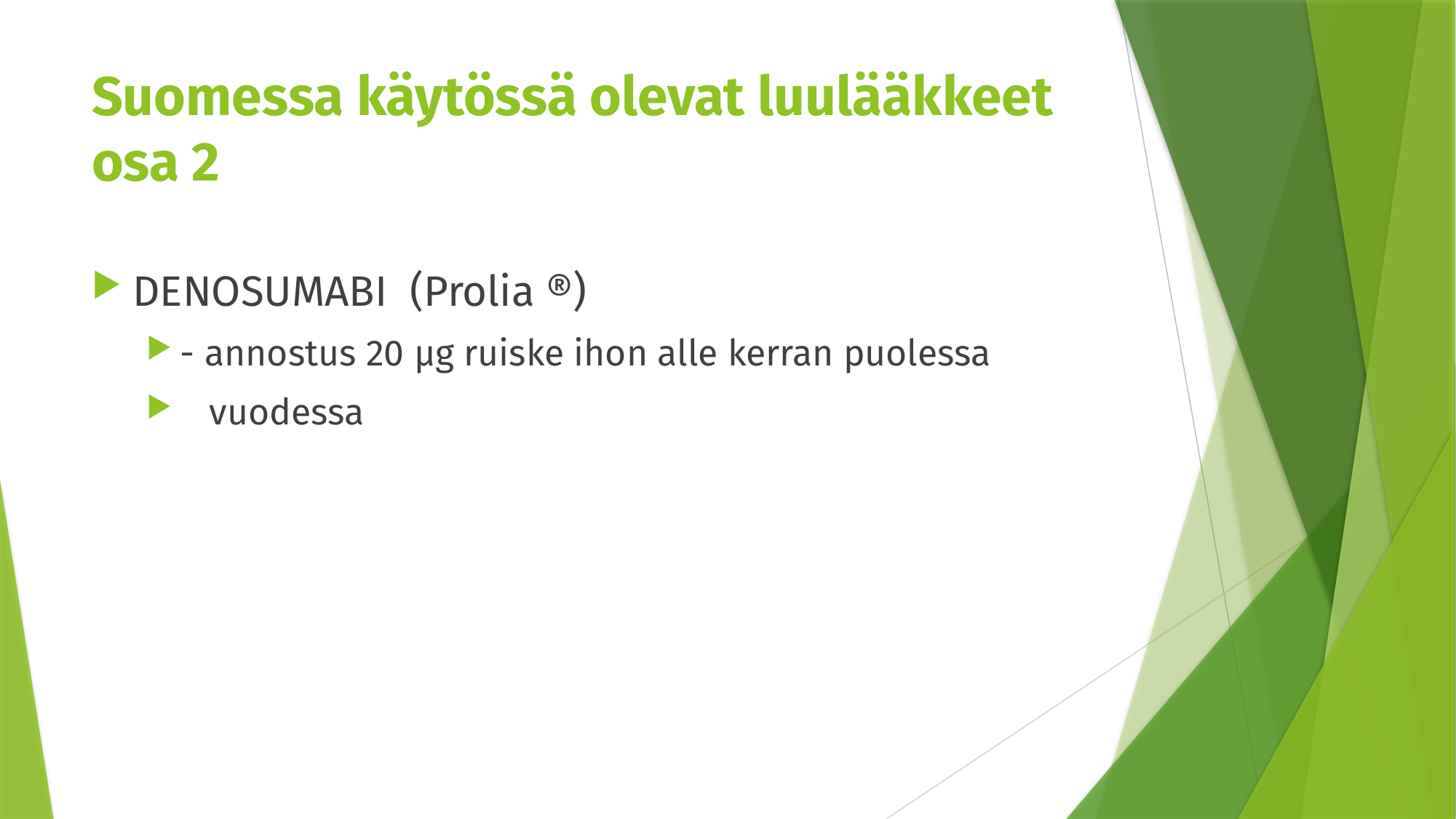

# Suomessa käytössä olevat luulääkkeet osa 2
DENOSUMABI  (Prolia ®)
- annostus 20 µg ruiske ihon alle kerran puolessa
   vuodessa